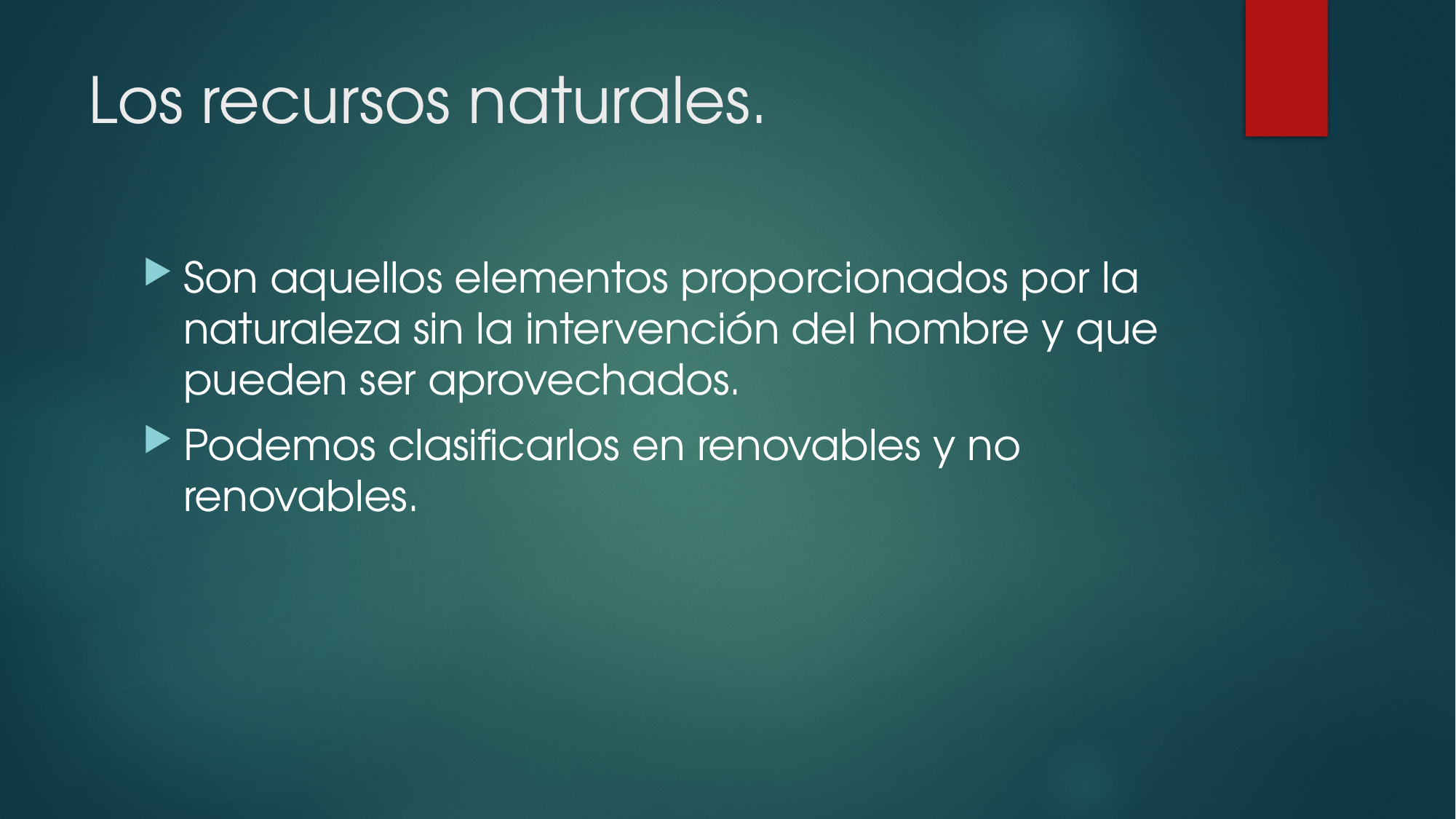

# Los recursos naturales.
Son aquellos elementos proporcionados por la naturaleza sin la intervención del hombre y que pueden ser aprovechados.
Podemos clasificarlos en renovables y no renovables.